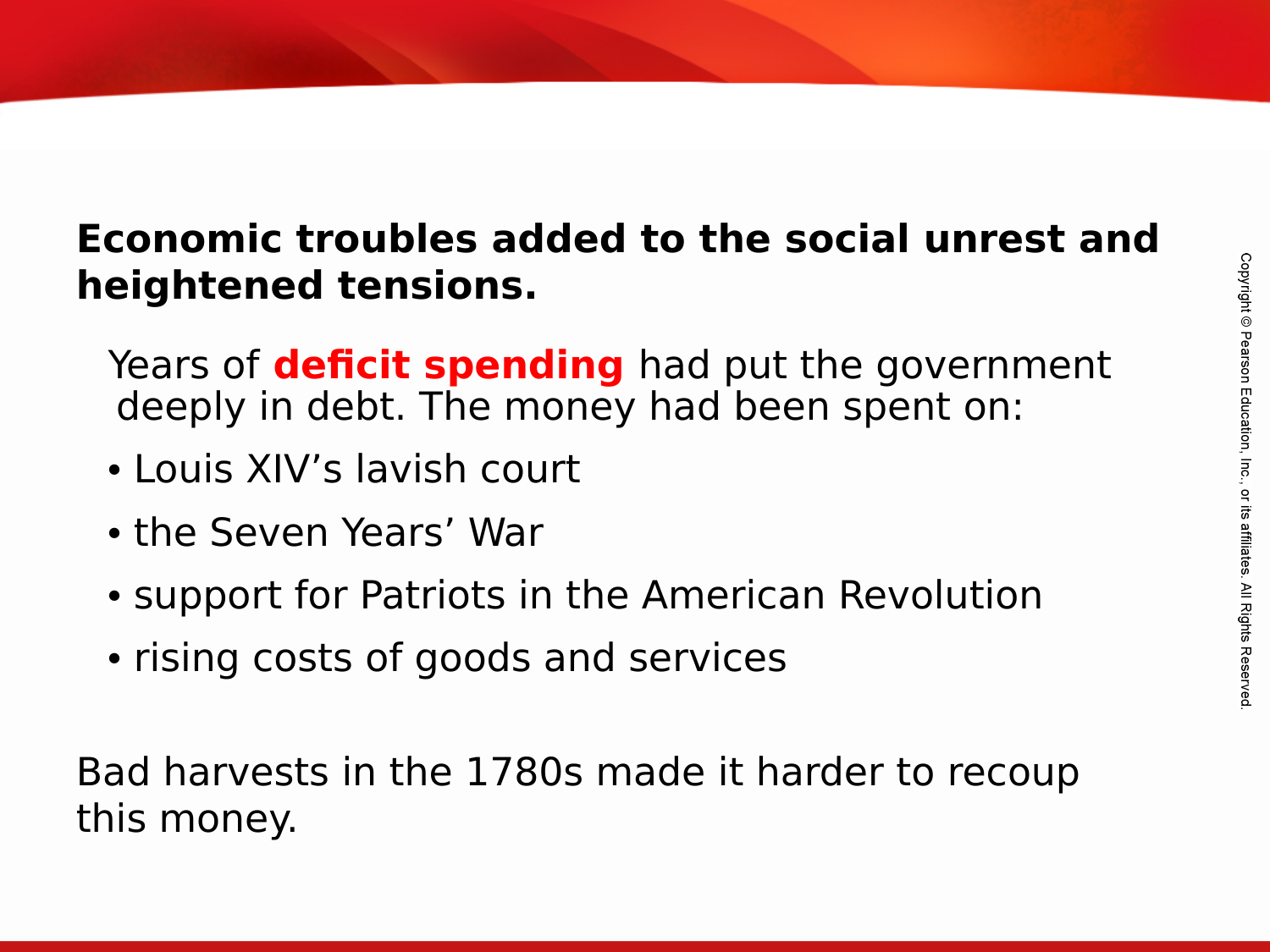

Economic troubles added to the social unrest and heightened tensions.
Years of deficit spending had put the government deeply in debt. The money had been spent on:
 Louis XIV’s lavish court
 the Seven Years’ War
 support for Patriots in the American Revolution
 rising costs of goods and services
Bad harvests in the 1780s made it harder to recoup
this money.